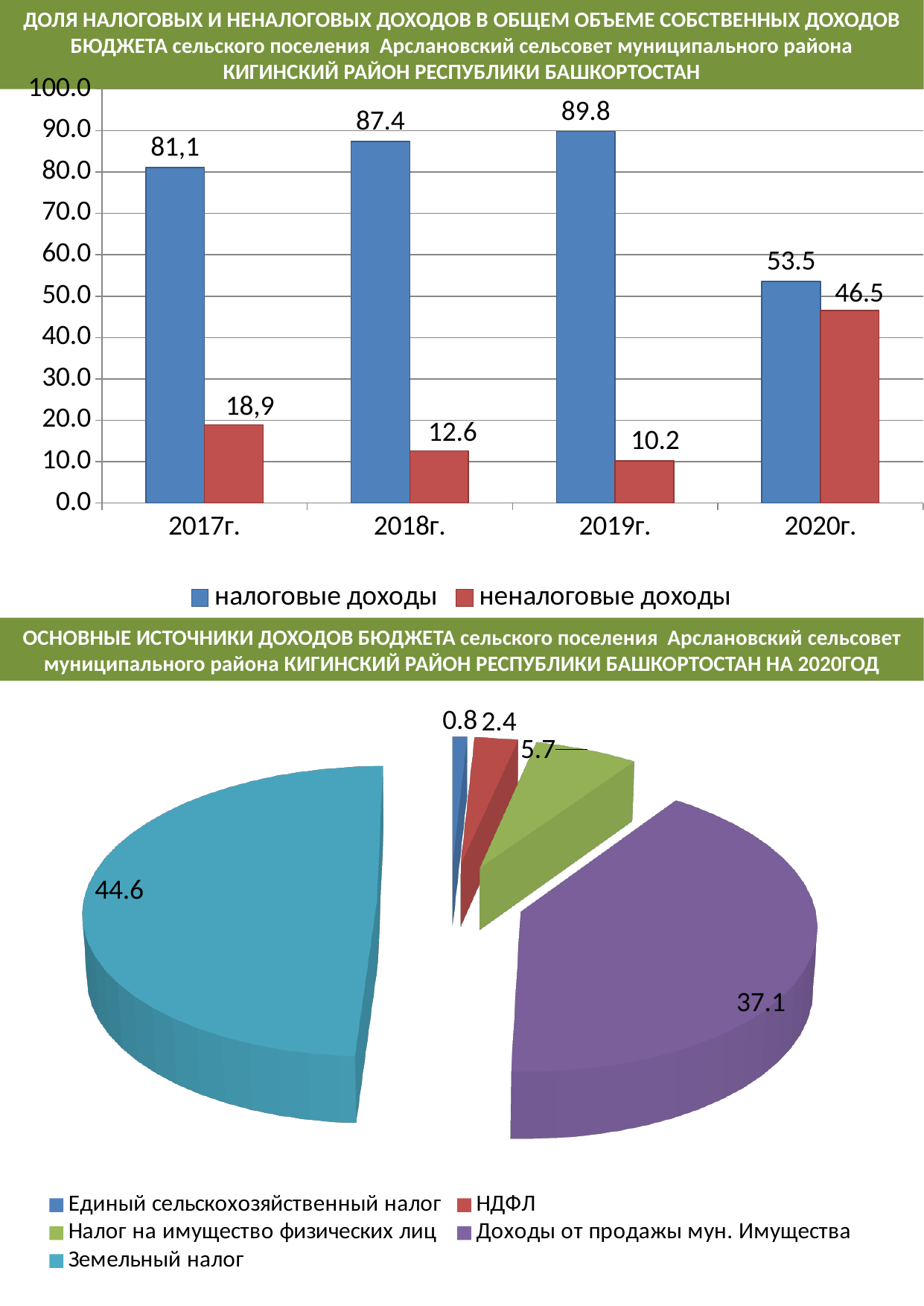

ДОЛЯ НАЛОГОВЫХ И НЕНАЛОГОВЫХ ДОХОДОВ В ОБЩЕМ ОБЪЕМЕ СОБСТВЕННЫХ ДОХОДОВ БЮДЖЕТА сельского поселения  Арслановский сельсовет муниципального района КИГИНСКИЙ РАЙОН РЕСПУБЛИКИ БАШКОРТОСТАН

### Chart

| Category | налоговые доходы | неналоговые доходы |
|---|---|---|
| 2017г. | 81.1 | 18.9 |
| 2018г. | 87.4 | 12.6 |
| 2019г. | 89.8 | 10.2 |
| 2020г. | 53.5 | 46.5 |
ОСНОВНЫЕ ИСТОЧНИКИ ДОХОДОВ БЮДЖЕТА сельского поселения  Арслановский сельсовет муниципального района КИГИНСКИЙ РАЙОН РЕСПУБЛИКИ БАШКОРТОСТАН НА 2020ГОД

[unsupported chart]